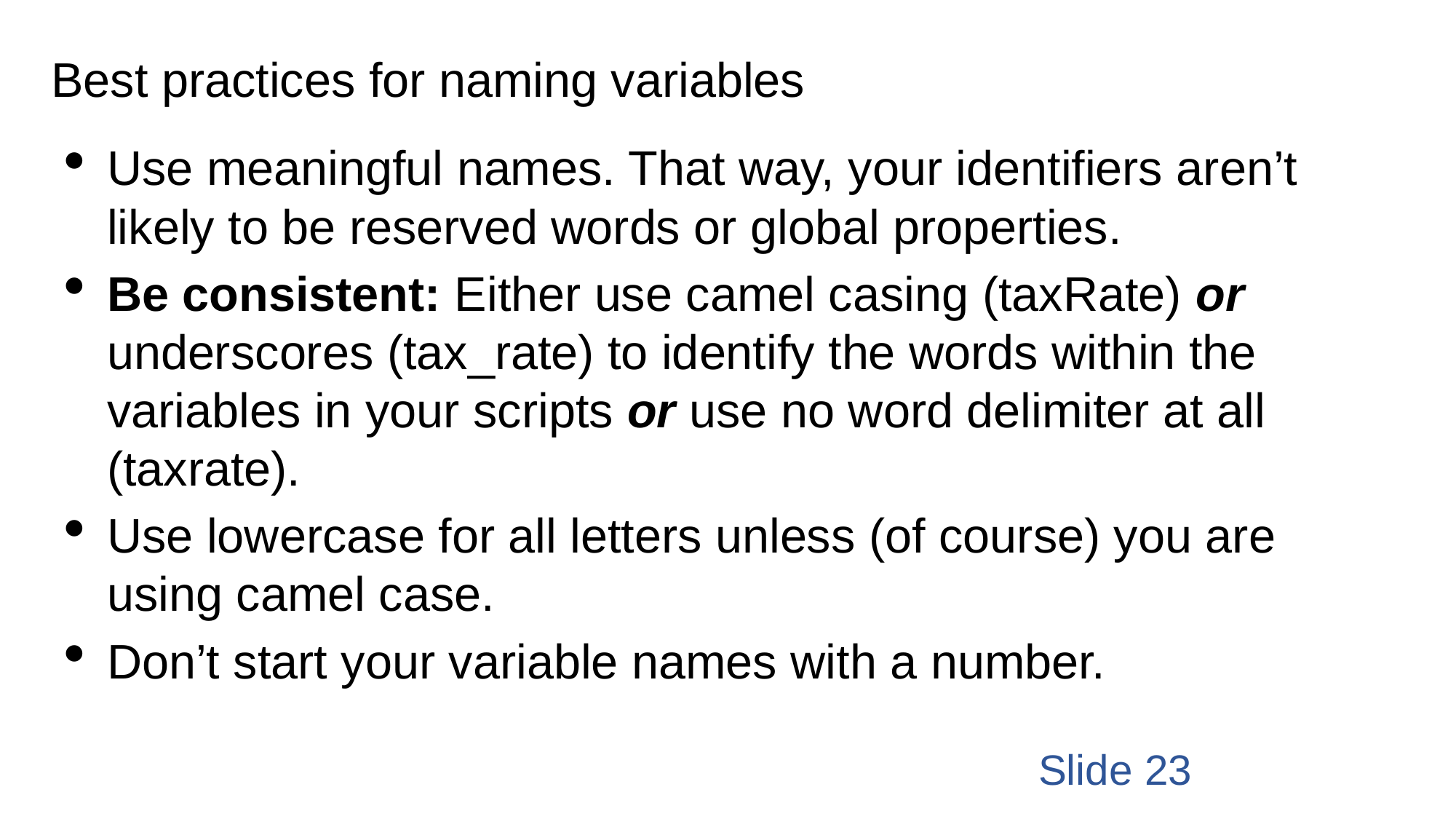

# Best practices for naming variables
Use meaningful names. That way, your identifiers aren’t likely to be reserved words or global properties.
Be consistent: Either use camel casing (taxRate) or underscores (tax_rate) to identify the words within the variables in your scripts or use no word delimiter at all (taxrate).
Use lowercase for all letters unless (of course) you are using camel case.
Don’t start your variable names with a number.

Slide 23
 Slide 23